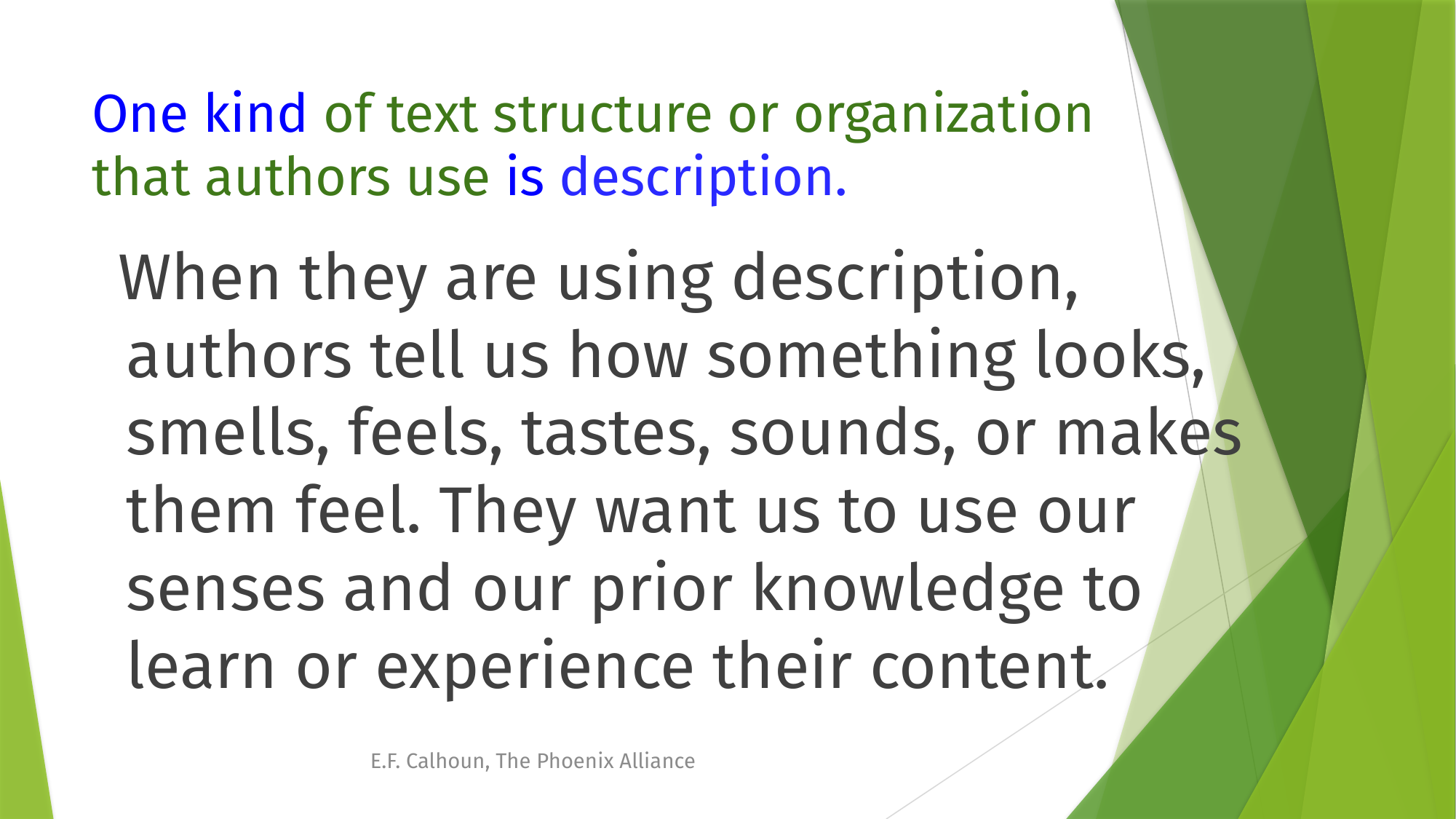

# One kind of text structure or organization that authors use is description.
  When they are using description, authors tell us how something looks, smells, feels, tastes, sounds, or makes them feel. They want us to use our senses and our prior knowledge to learn or experience their content.
16
lhounE.F. Calhoun, The Phoenix Alliance
, The Phoenix Alliance